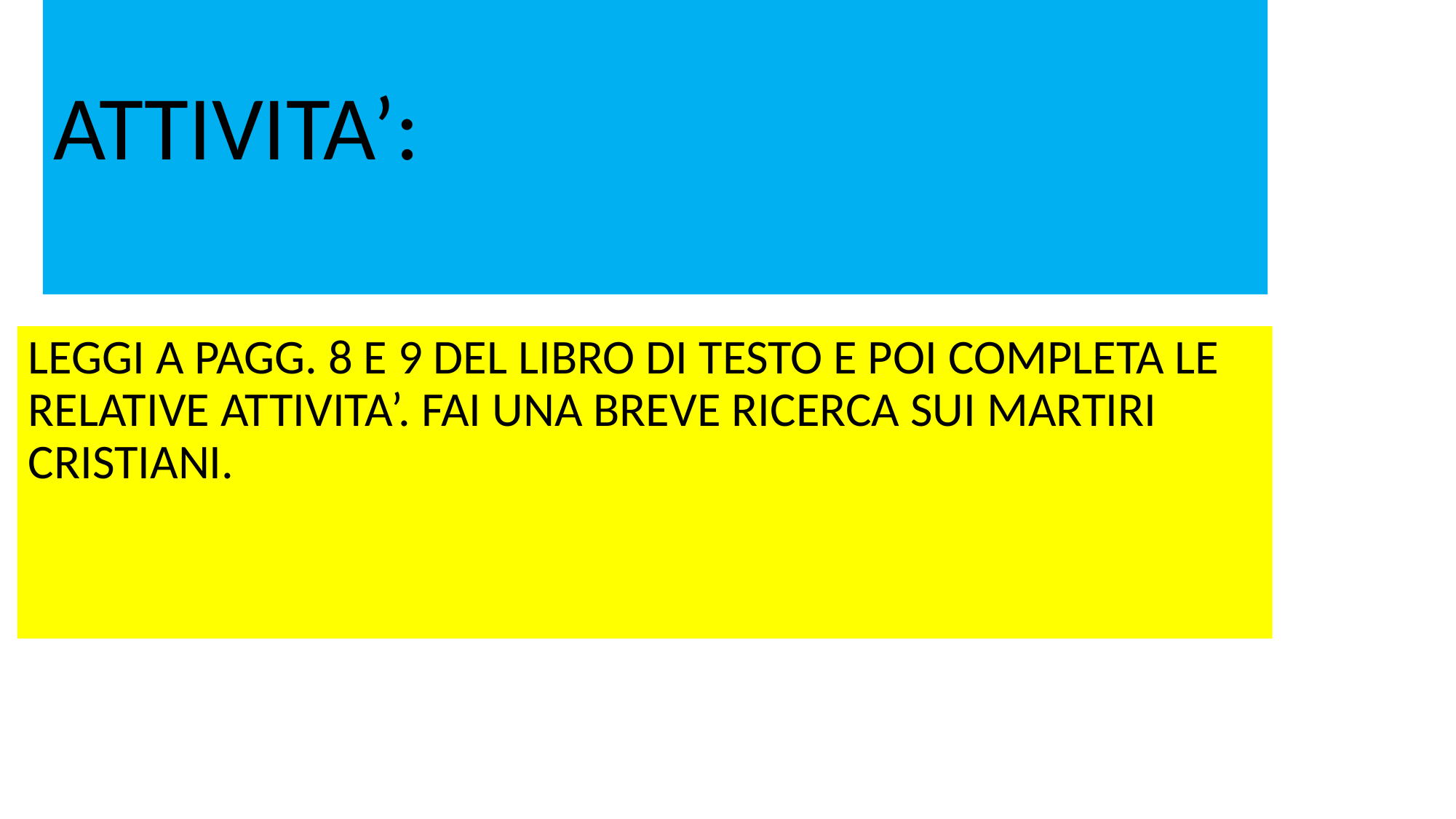

# ATTIVITA’:
LEGGI A PAGG. 8 E 9 DEL LIBRO DI TESTO E POI COMPLETA LE RELATIVE ATTIVITA’. FAI UNA BREVE RICERCA SUI MARTIRI CRISTIANI.